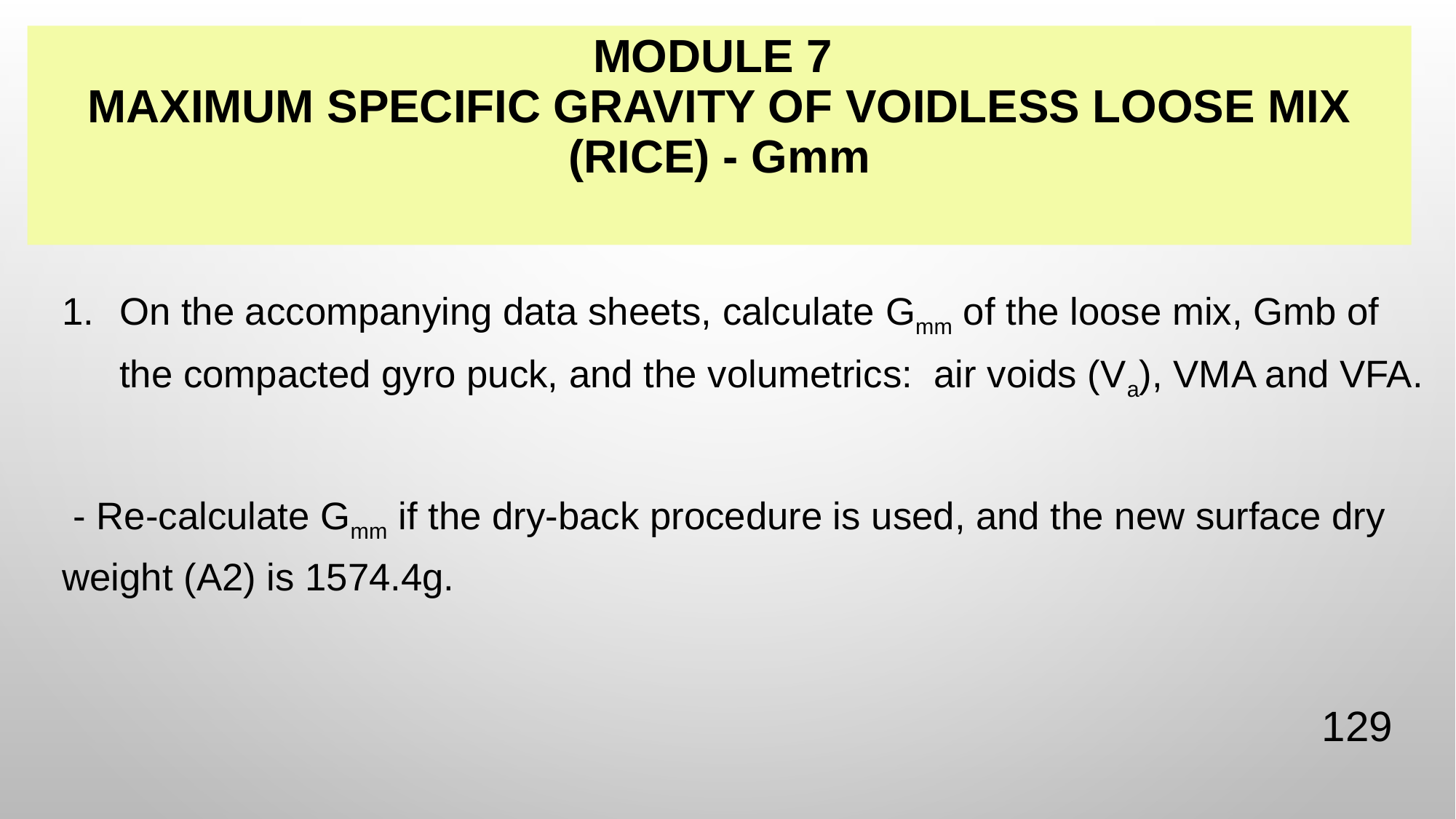

# Module 7 Maximum specific Gravity of Voidless loose mix (rice) - Gmm
On the accompanying data sheets, calculate Gmm of the loose mix, Gmb of the compacted gyro puck, and the volumetrics:  air voids (Va), VMA and VFA.

 - Re-calculate Gmm if the dry-back procedure is used, and the new surface dry weight (A2) is 1574.4g.
129